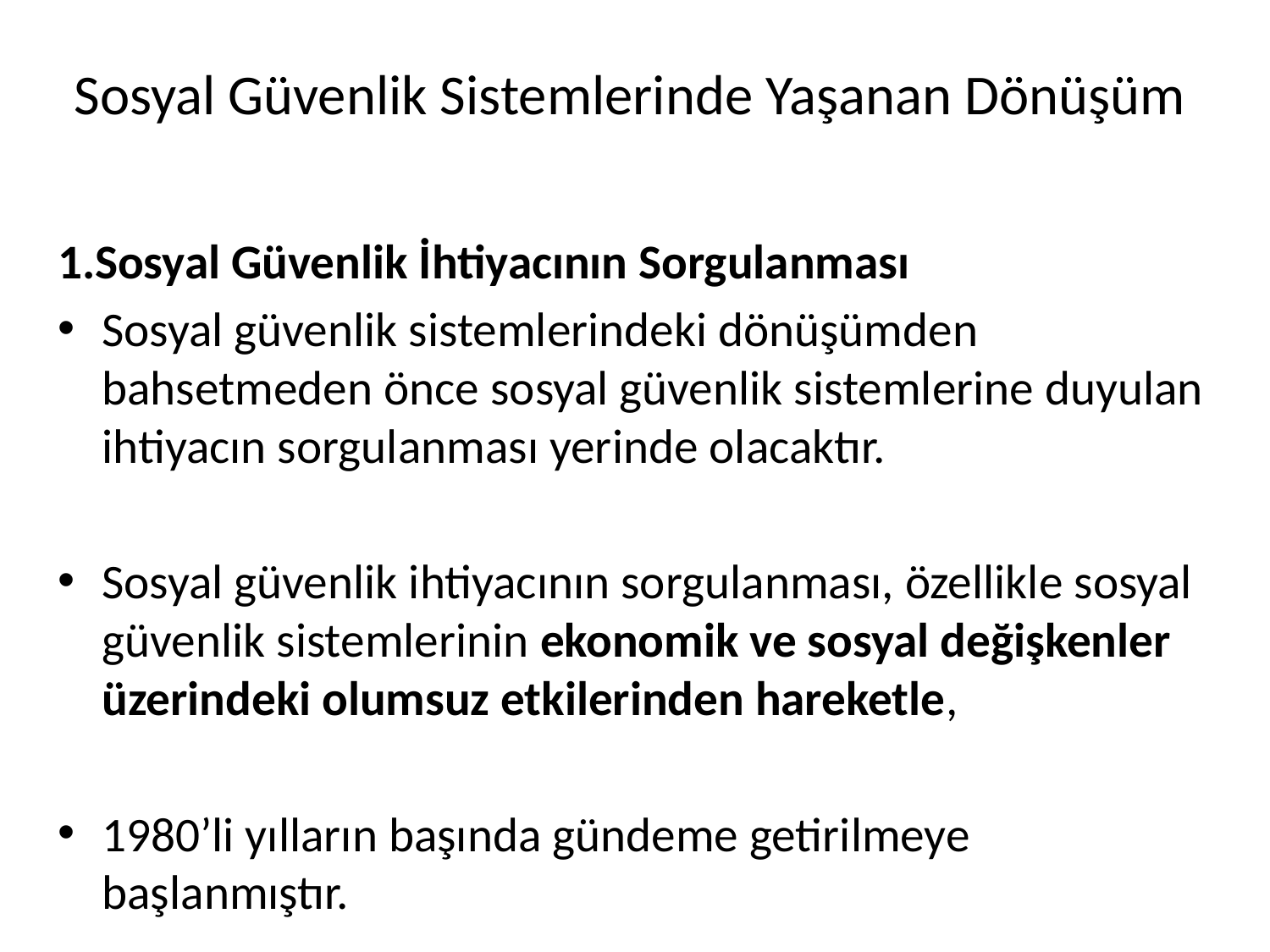

# Sosyal Güvenlik Sistemlerinde Yaşanan Dönüşüm

1.Sosyal Güvenlik İhtiyacının Sorgulanması
Sosyal güvenlik sistemlerindeki dönüşümden bahsetmeden önce sosyal güvenlik sistemlerine duyulan ihtiyacın sorgulanması yerinde olacaktır.

Sosyal güvenlik ihtiyacının sorgulanması, özellikle sosyal güvenlik sistemlerinin ekonomik ve sosyal değişkenler üzerindeki olumsuz etkilerinden hareketle,

1980’li yılların başında gündeme getirilmeye başlanmıştır.